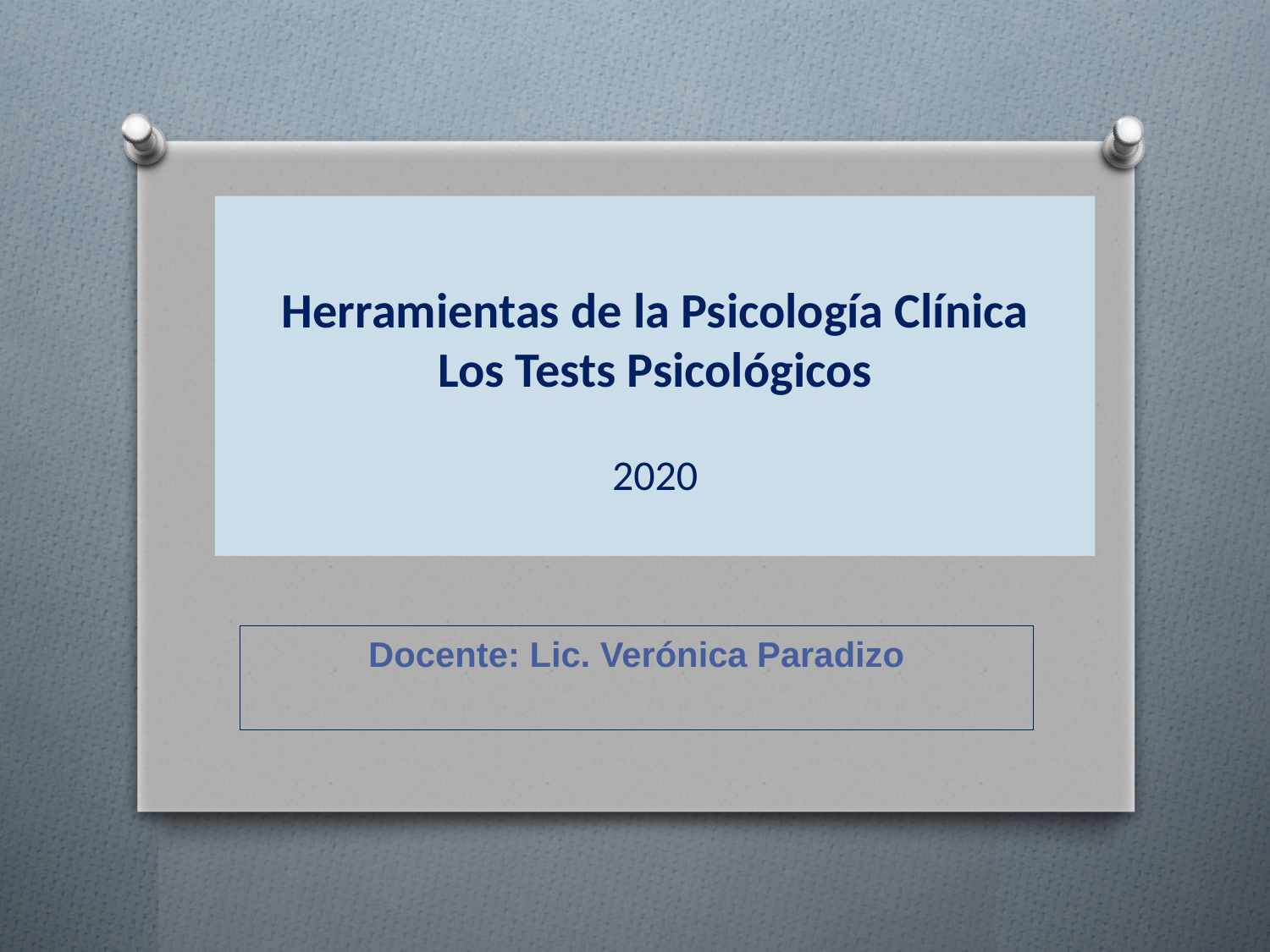

# Herramientas de la Psicología Clínica Los Tests Psicológicos 2020
Docente: Lic. Verónica Paradizo